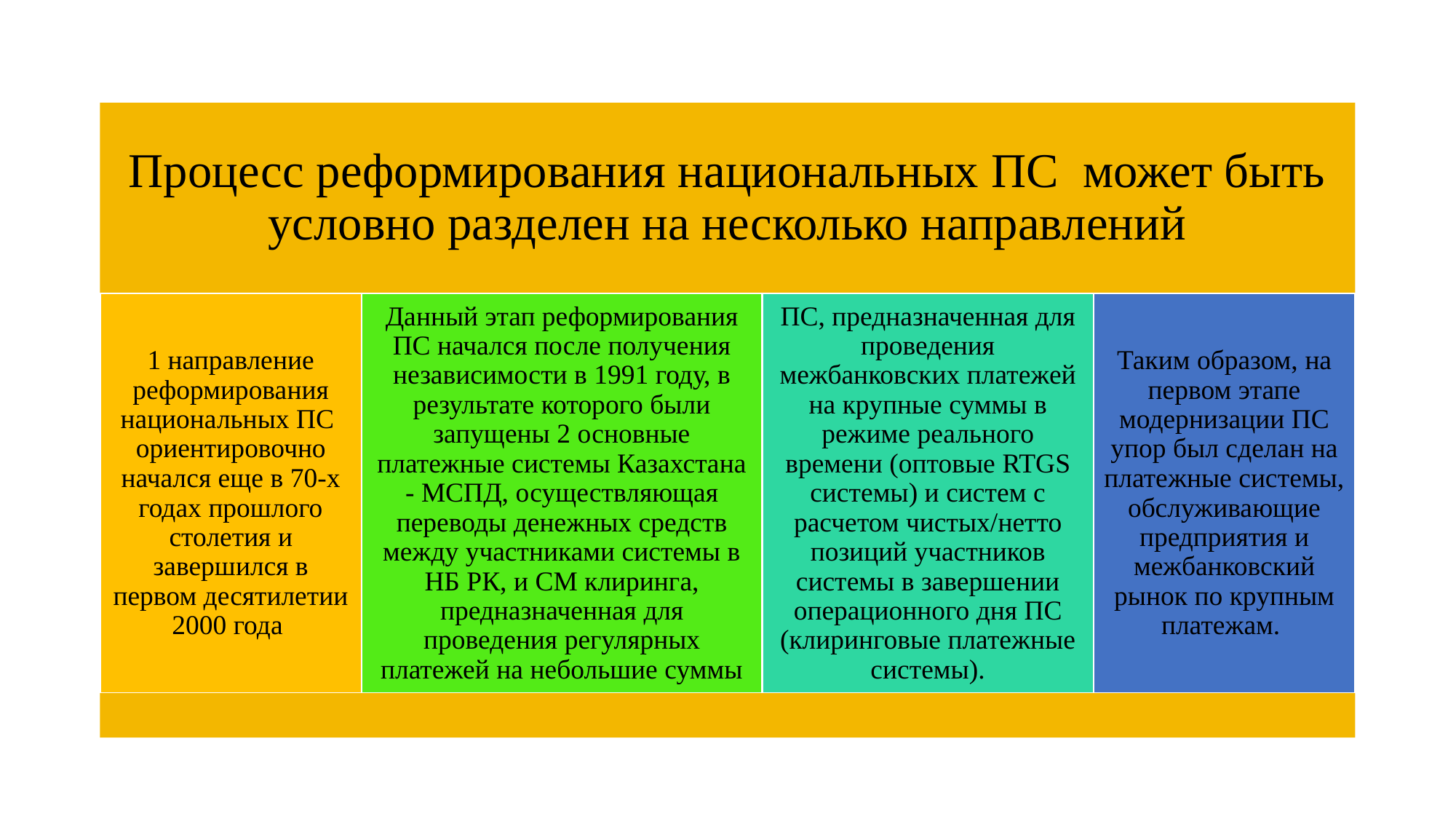

Процесс реформирования национальных ПС  может быть условно разделен на несколько направлений
1 направление реформирования национальных ПС  ориентировочно начался еще в 70-х годах прошлого столетия и завершился в первом десятилетии 2000 года
Данный этап реформирования ПС начался после получения независимости в 1991 году, в результате которого были запущены 2 основные платежные системы Казахстана - МСПД, осуществляющая переводы денежных средств между участниками системы в НБ РК, и СМ клиринга, предназначенная для проведения регулярных платежей на небольшие суммы
ПС, предназначенная для проведения межбанковских платежей на крупные суммы в режиме реального времени (оптовые RTGS системы) и систем с расчетом чистых/нетто позиций участников системы в завершении операционного дня ПС (клиринговые платежные системы).
Таким образом, на первом этапе модернизации ПС упор был сделан на платежные системы, обслуживающие предприятия и межбанковский рынок по крупным платежам.